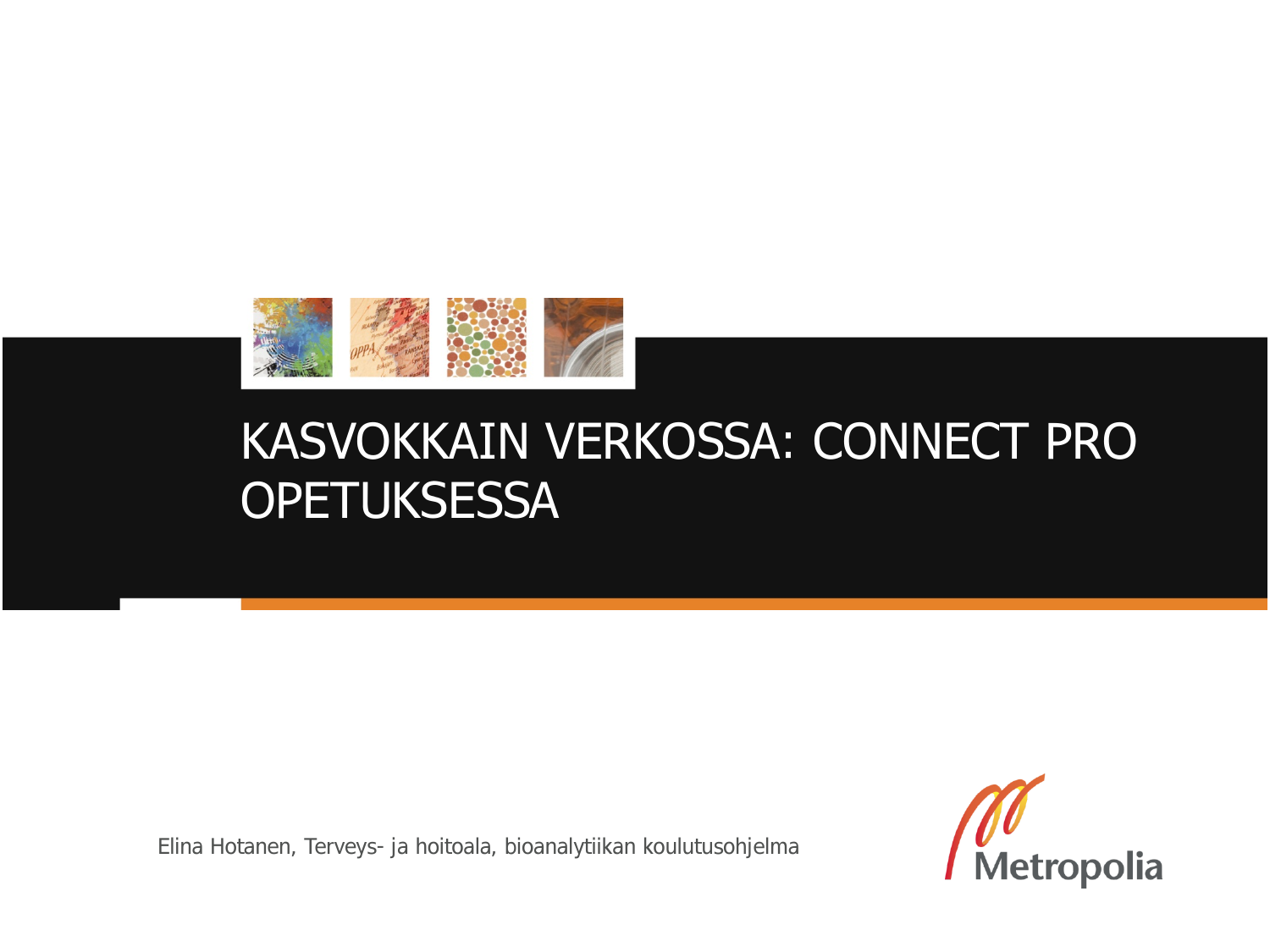

# KASVOKKAIN VERKOSSA: CONNECT PRO OPETUKSESSA
Elina Hotanen, Terveys- ja hoitoala, bioanalytiikan koulutusohjelma
3/10/11
Helsinki Metropolia University of Applied Sciences
1